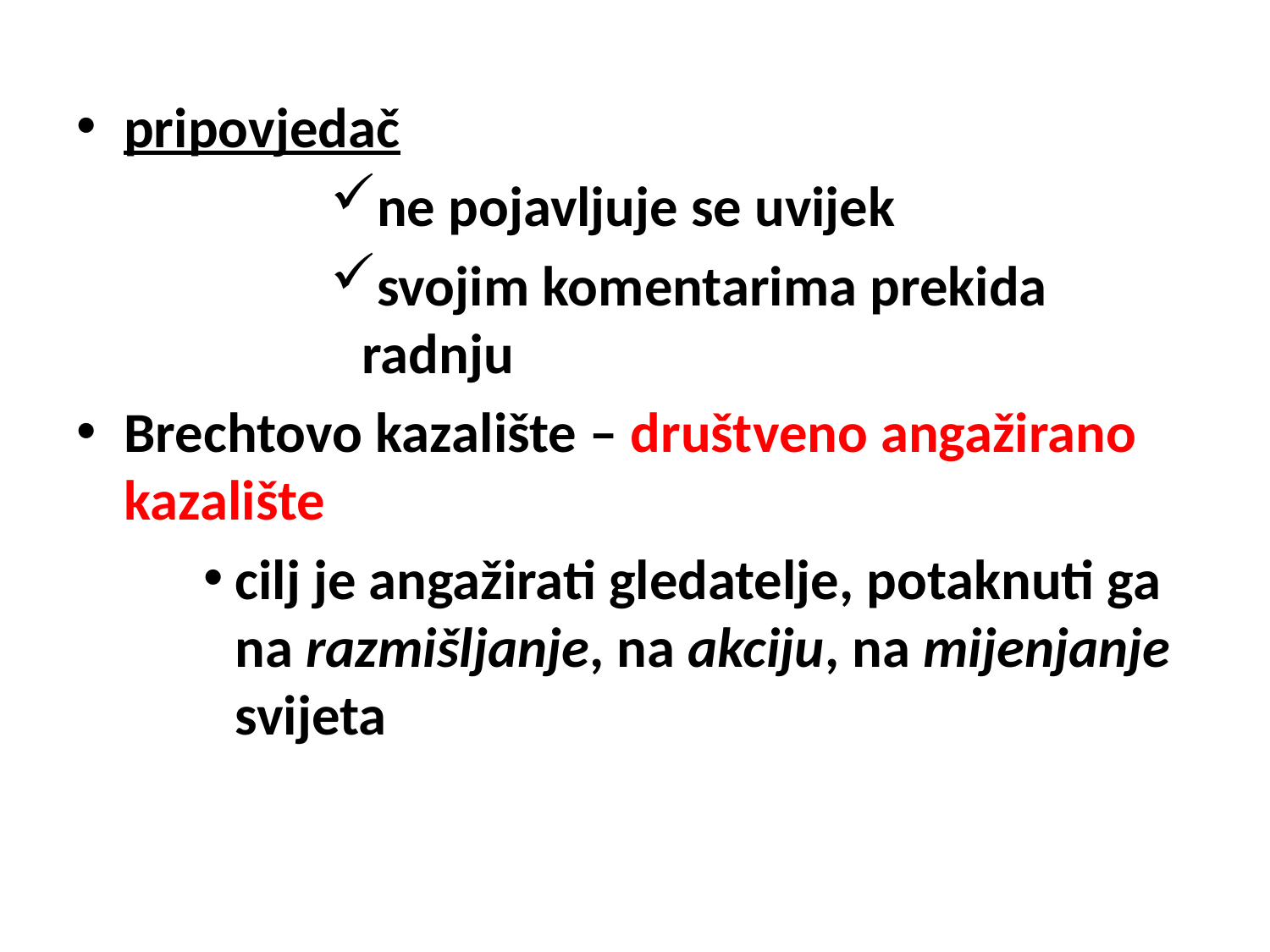

pripovjedač
ne pojavljuje se uvijek
svojim komentarima prekida radnju
Brechtovo kazalište – društveno angažirano kazalište
cilj je angažirati gledatelje, potaknuti ga na razmišljanje, na akciju, na mijenjanje svijeta